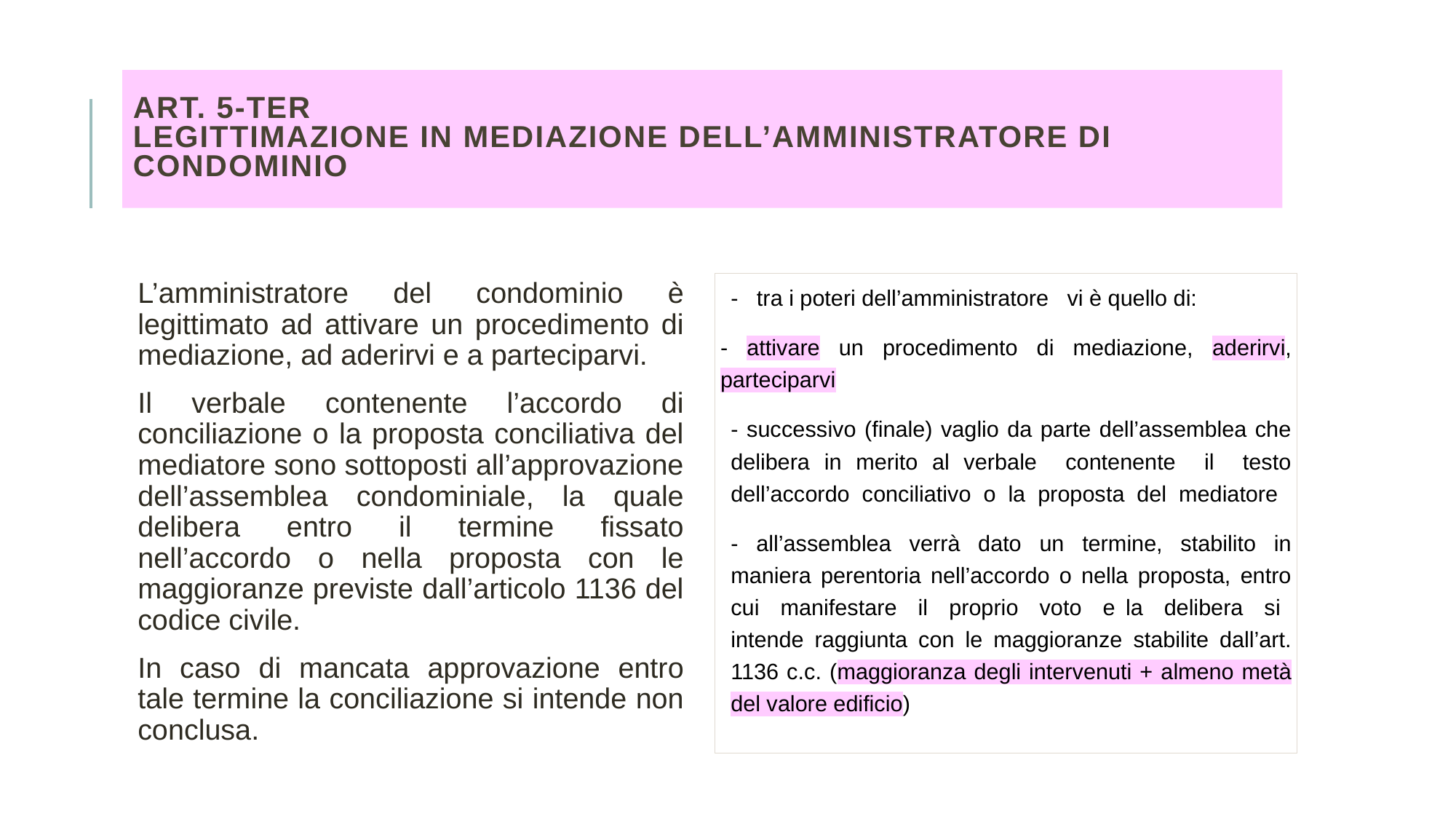

# Art. 5-ter Legittimazione in mediazione dell’amministratore di condominio
L’amministratore del condominio è legittimato ad attivare un procedimento di mediazione, ad aderirvi e a parteciparvi.
Il verbale contenente l’accordo di conciliazione o la proposta conciliativa del mediatore sono sottoposti all’approvazione dell’assemblea condominiale, la quale delibera entro il termine fissato nell’accordo o nella proposta con le maggioranze previste dall’articolo 1136 del codice civile.
In caso di mancata approvazione entro tale termine la conciliazione si intende non conclusa.

-   tra i poteri dell’amministratore   vi è quello di:
- attivare un procedimento di mediazione, aderirvi, parteciparvi
- successivo (finale) vaglio da parte dell’assemblea che delibera in merito al verbale  contenente  il  testo dell’accordo  conciliativo  o  la  proposta  del  mediatore
- all’assemblea verrà dato un termine, stabilito in maniera perentoria nell’accordo o nella proposta, entro cui  manifestare  il  proprio  voto  e la  delibera  si  intende raggiunta con le maggioranze stabilite dall’art. 1136 c.c. (maggioranza degli intervenuti + almeno metà del valore edificio)